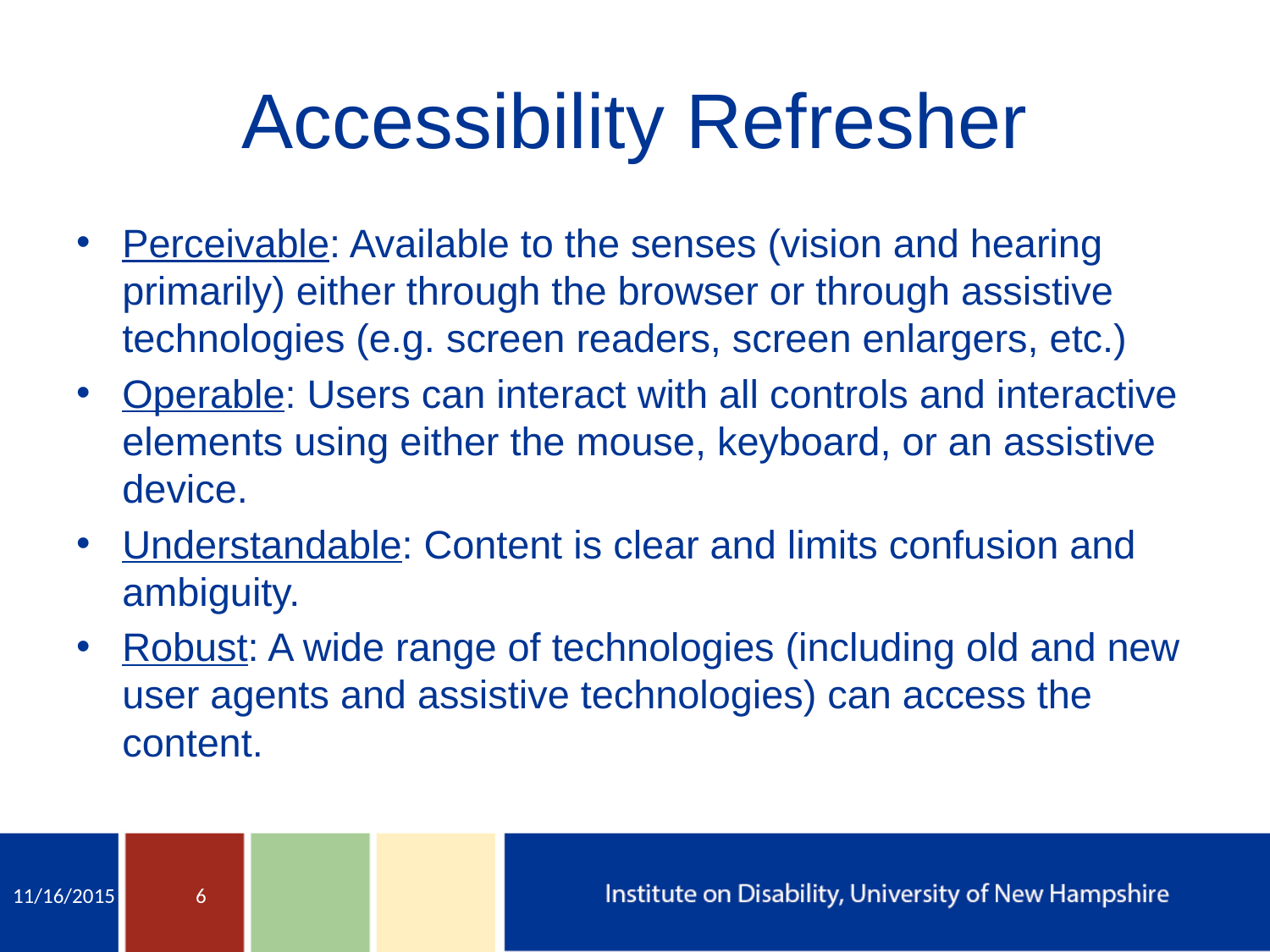

# Accessibility Refresher
Perceivable: Available to the senses (vision and hearing primarily) either through the browser or through assistive technologies (e.g. screen readers, screen enlargers, etc.)
Operable: Users can interact with all controls and interactive elements using either the mouse, keyboard, or an assistive device.
Understandable: Content is clear and limits confusion and ambiguity.
Robust: A wide range of technologies (including old and new user agents and assistive technologies) can access the content.
11/16/2015
6